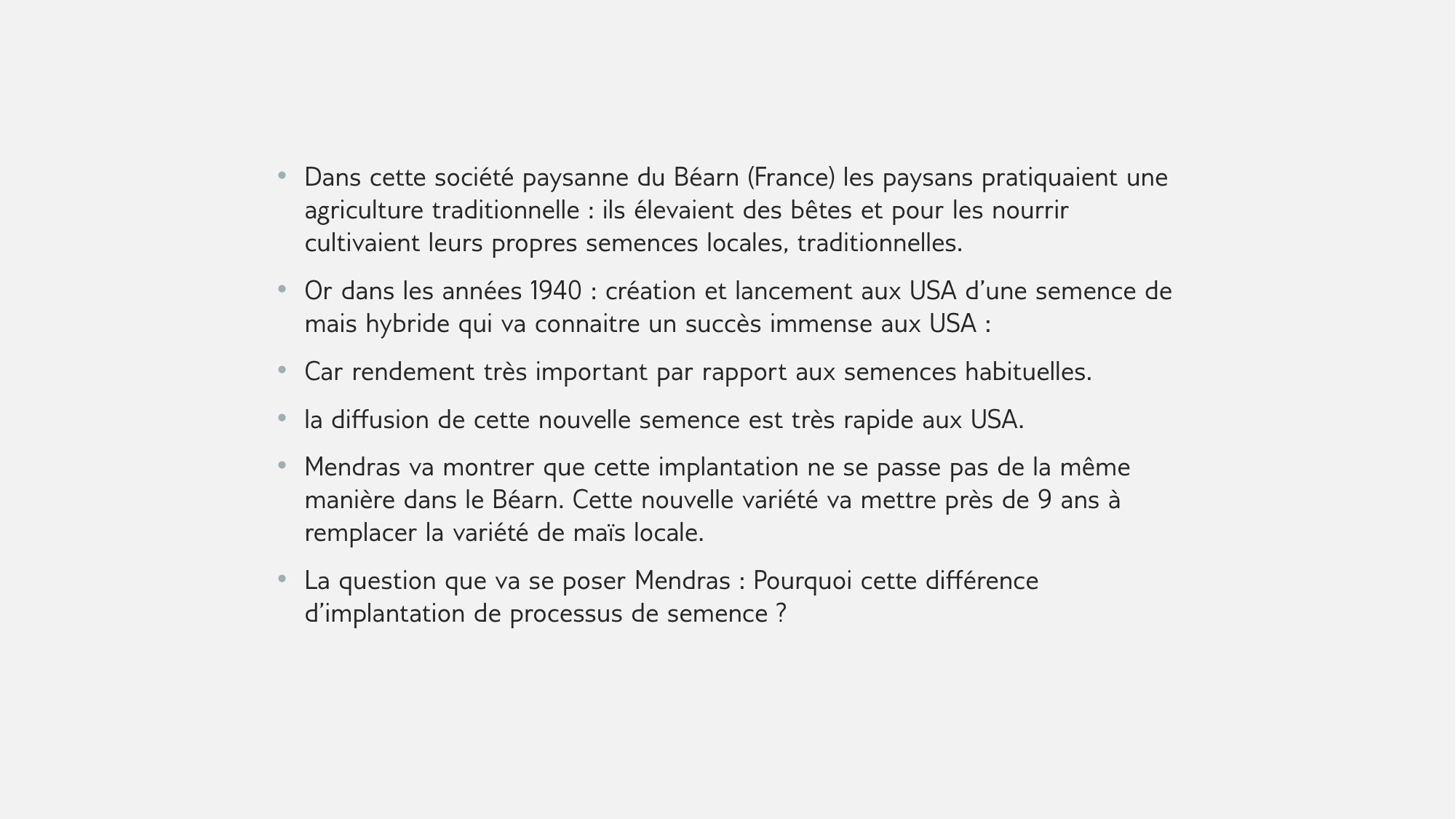

Dans cette société paysanne du Béarn (France) les paysans pratiquaient une agriculture traditionnelle : ils élevaient des bêtes et pour les nourrir cultivaient leurs propres semences locales, traditionnelles.
Or dans les années 1940 : création et lancement aux USA d’une semence de mais hybride qui va connaitre un succès immense aux USA :
Car rendement très important par rapport aux semences habituelles.
la diffusion de cette nouvelle semence est très rapide aux USA.
Mendras va montrer que cette implantation ne se passe pas de la même manière dans le Béarn. Cette nouvelle variété va mettre près de 9 ans à remplacer la variété de maïs locale.
La question que va se poser Mendras : Pourquoi cette différence d’implantation de processus de semence ?